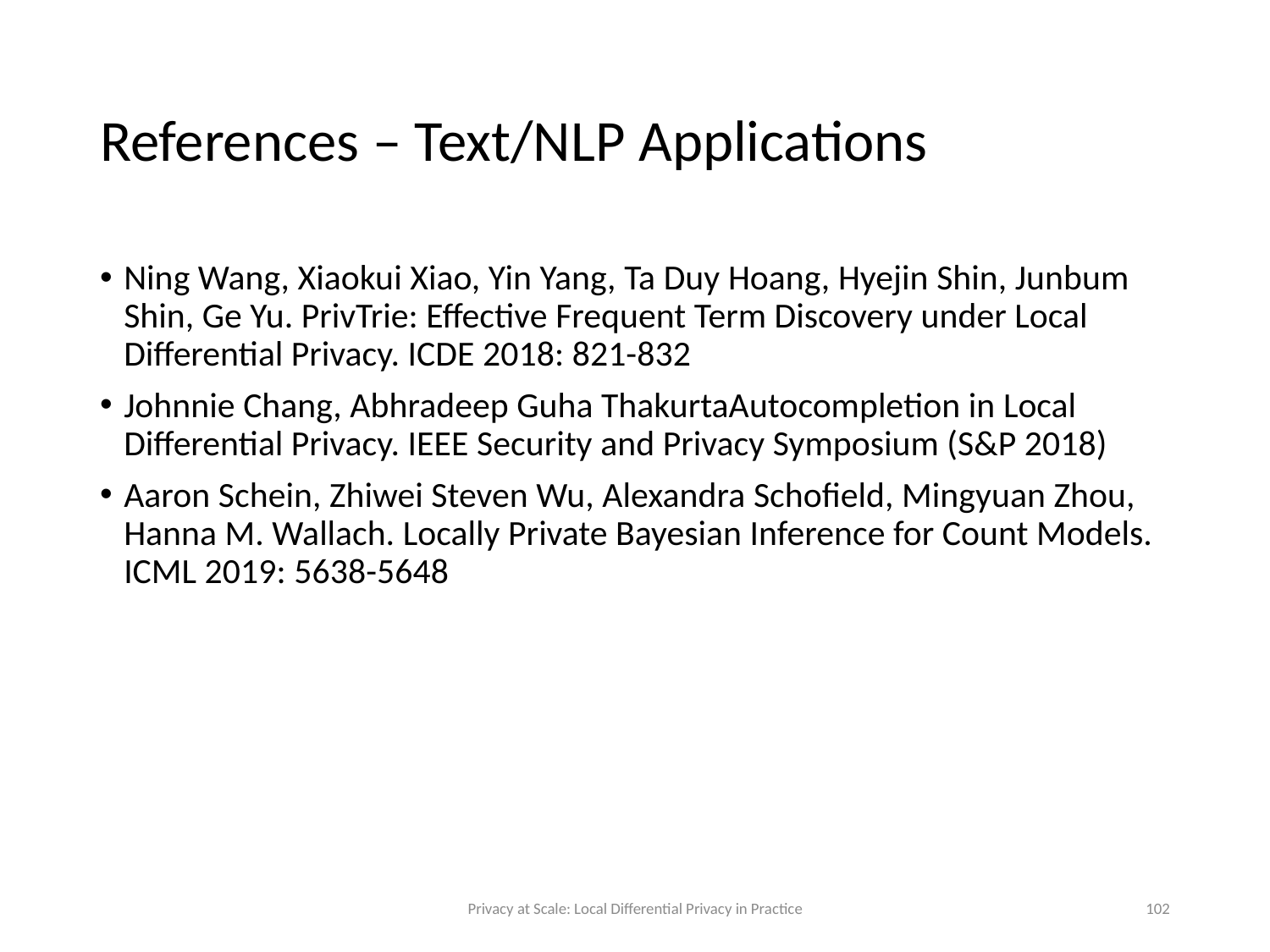

# References – Text/NLP Applications
Ning Wang, Xiaokui Xiao, Yin Yang, Ta Duy Hoang, Hyejin Shin, Junbum Shin, Ge Yu. PrivTrie: Effective Frequent Term Discovery under Local Differential Privacy. ICDE 2018: 821-832
Johnnie Chang, Abhradeep Guha ThakurtaAutocompletion in Local Differential Privacy. IEEE Security and Privacy Symposium (S&P 2018)
Aaron Schein, Zhiwei Steven Wu, Alexandra Schofield, Mingyuan Zhou, Hanna M. Wallach. Locally Private Bayesian Inference for Count Models. ICML 2019: 5638-5648
Privacy at Scale: Local Differential Privacy in Practice
102